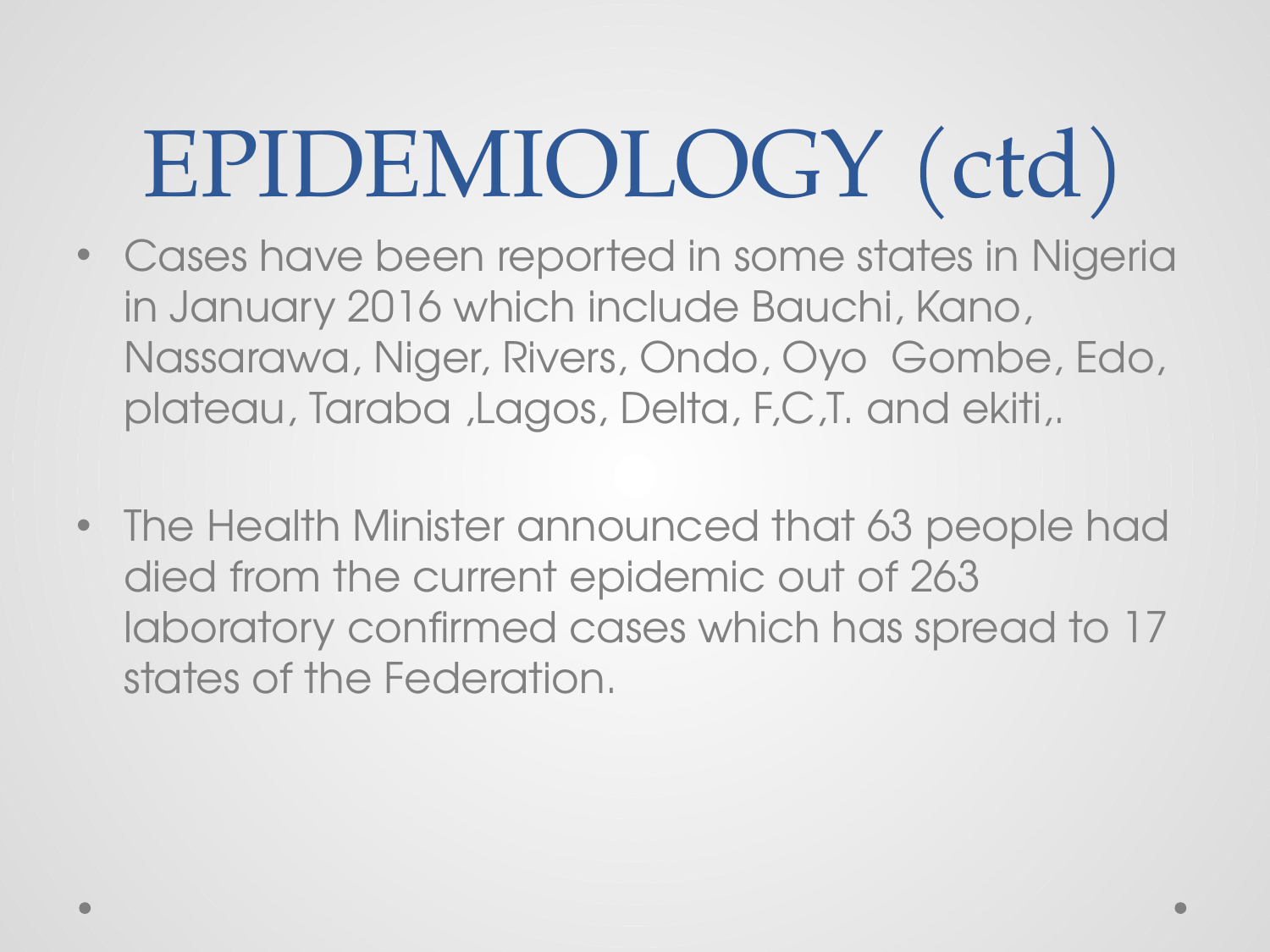

# EPIDEMIOLOGY (ctd)
Cases have been reported in some states in Nigeria in January 2016 which include Bauchi, Kano, Nassarawa, Niger, Rivers, Ondo, Oyo  Gombe, Edo, plateau, Taraba ,Lagos, Delta, F,C,T. and ekiti,.

The Health Minister announced that 63 people had died from the current epidemic out of 263  laboratory confirmed cases which has spread to 17 states of the Federation.